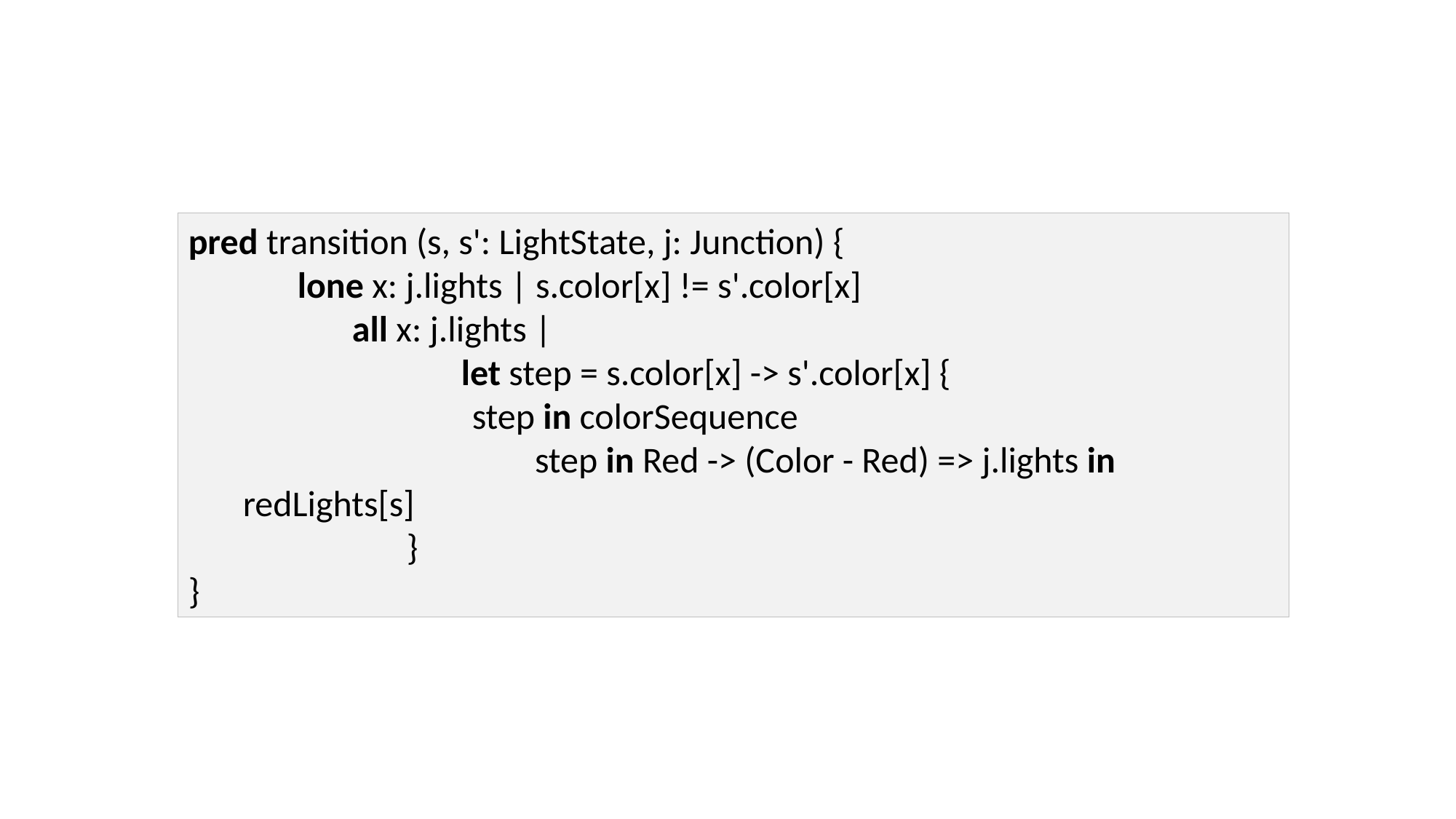

pred transition (s, s': LightState, j: Junction) {
	lone x: j.lights | s.color[x] != s'.color[x]
 	all x: j.lights |
 		let step = s.color[x] -> s'.color[x] {
                            step in colorSequence
 		         step in Red -> (Color - Red) => j.lights in redLights[s]
                    }
}